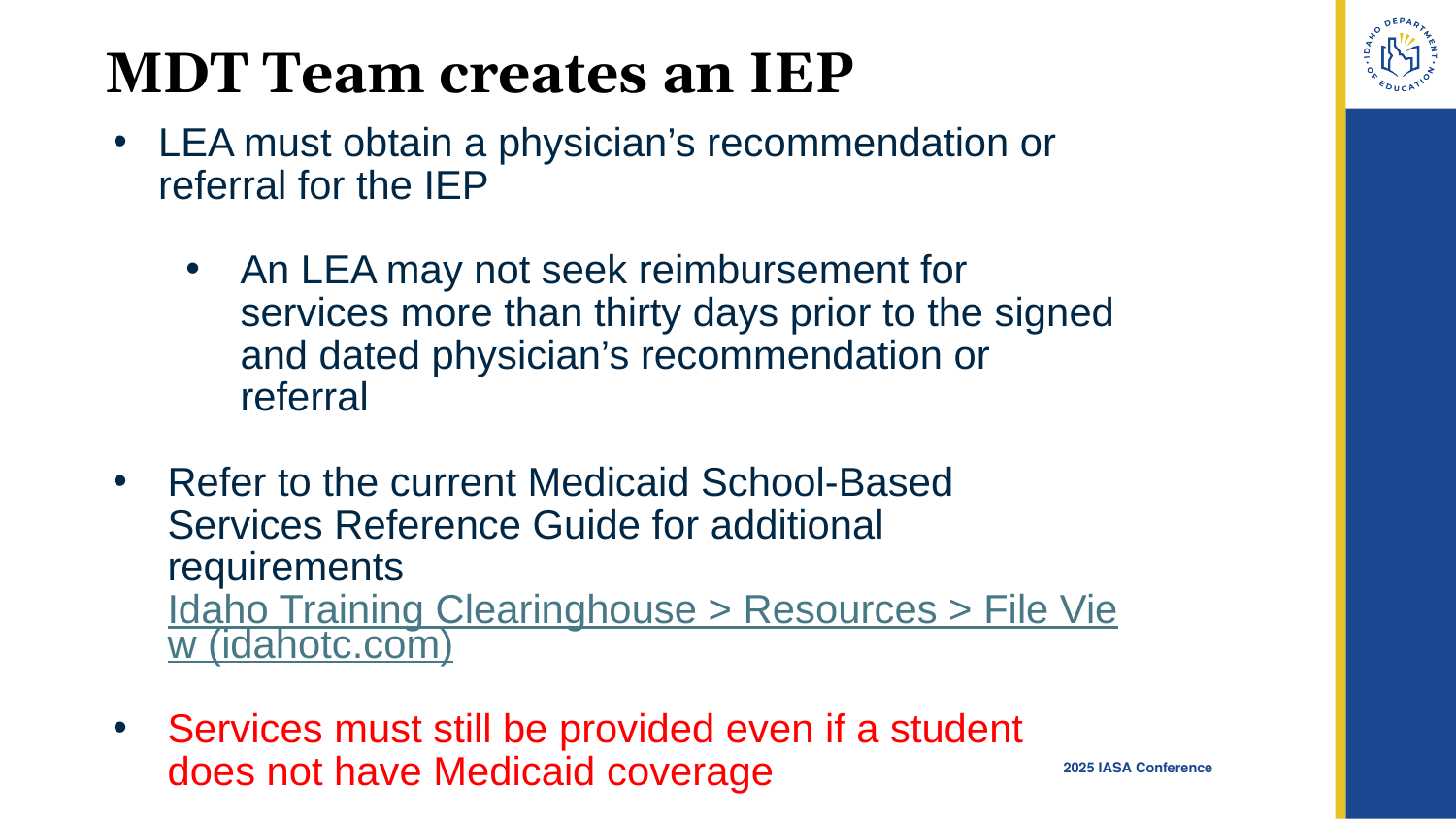

# MDT Team creates an IEP
LEA must obtain a physician’s recommendation or referral for the IEP

An LEA may not seek reimbursement for services more than thirty days prior to the signed and dated physician’s recommendation or referral

Refer to the current Medicaid School-Based Services Reference Guide for additional requirements Idaho Training Clearinghouse > Resources > File View (idahotc.com)

Services must still be provided even if a student does not have Medicaid coverage
2025 IASA Conference